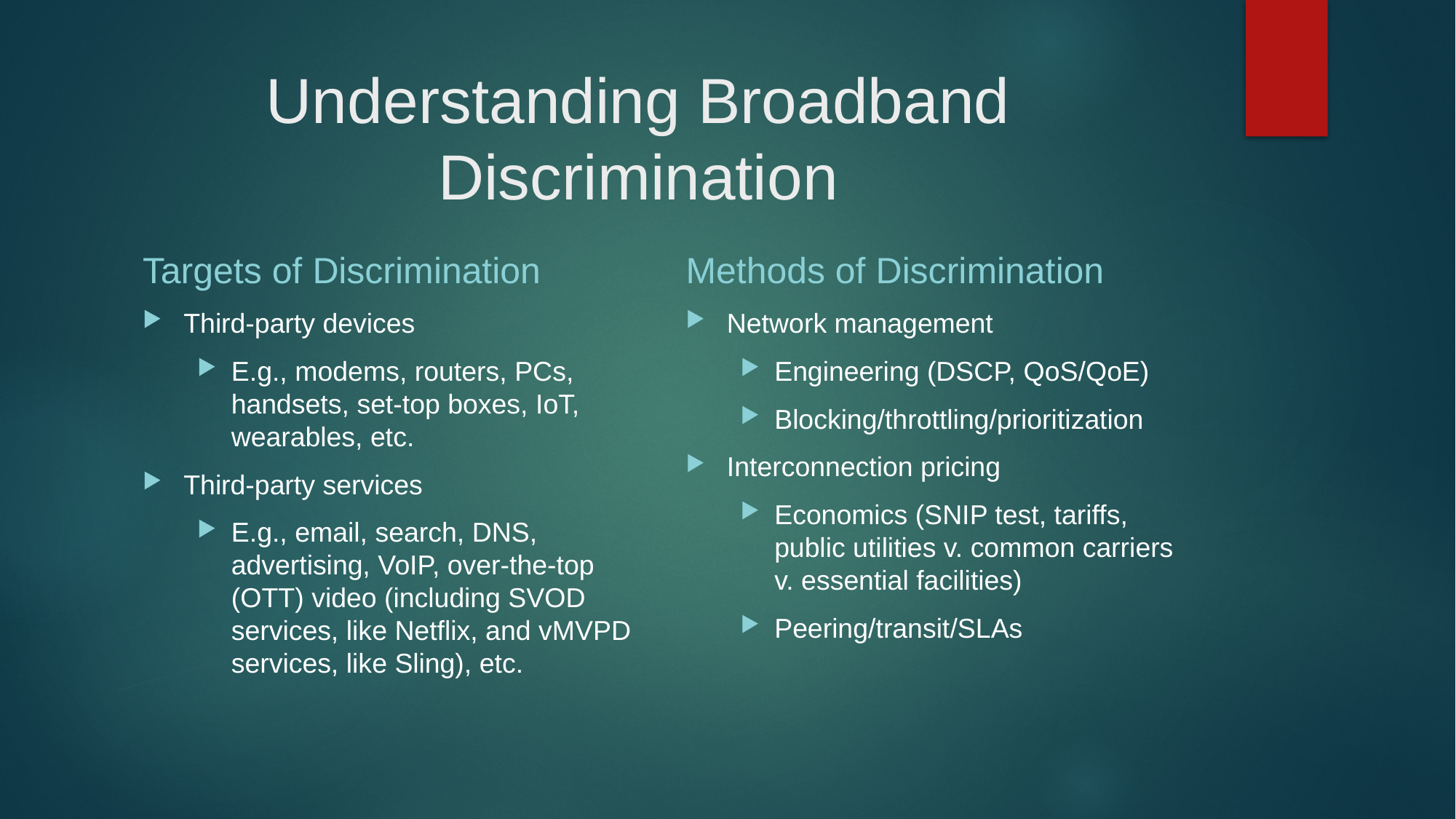

# Understanding Broadband Discrimination
Targets of Discrimination
Methods of Discrimination
Third-party devices
E.g., modems, routers, PCs, handsets, set-top boxes, IoT, wearables, etc.
Third-party services
E.g., email, search, DNS, advertising, VoIP, over-the-top (OTT) video (including SVOD services, like Netflix, and vMVPD services, like Sling), etc.
Network management
Engineering (DSCP, QoS/QoE)
Blocking/throttling/prioritization
Interconnection pricing
Economics (SNIP test, tariffs, public utilities v. common carriers v. essential facilities)
Peering/transit/SLAs